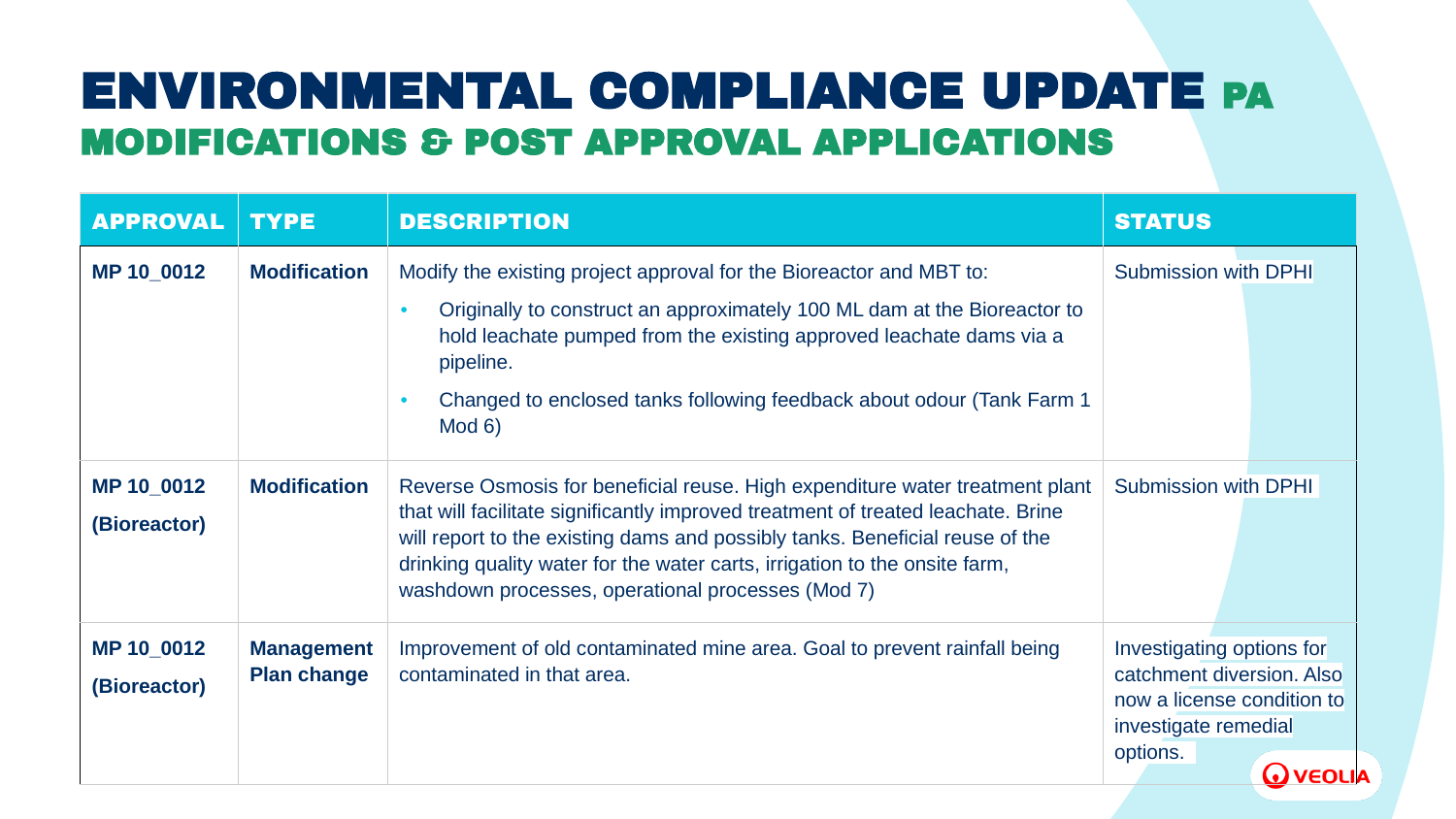

# ENVIRONMENTAL COMPLIANCE UPDATE PA MODIFICATIONS & POST APPROVAL APPLICATIONS
| APPROVAL | TYPE | DESCRIPTION | STATUS |
| --- | --- | --- | --- |
| MP 10\_0012 | Modification | Modify the existing project approval for the Bioreactor and MBT to: Originally to construct an approximately 100 ML dam at the Bioreactor to hold leachate pumped from the existing approved leachate dams via a pipeline. Changed to enclosed tanks following feedback about odour (Tank Farm 1 Mod 6) | Submission with DPHI |
| MP 10\_0012 (Bioreactor) | Modification | Reverse Osmosis for beneficial reuse. High expenditure water treatment plant that will facilitate significantly improved treatment of treated leachate. Brine will report to the existing dams and possibly tanks. Beneficial reuse of the drinking quality water for the water carts, irrigation to the onsite farm, washdown processes, operational processes (Mod 7) | Submission with DPHI |
| MP 10\_0012 (Bioreactor) | Management Plan change | Improvement of old contaminated mine area. Goal to prevent rainfall being contaminated in that area. | Investigating options for catchment diversion. Also now a license condition to investigate remedial options. |